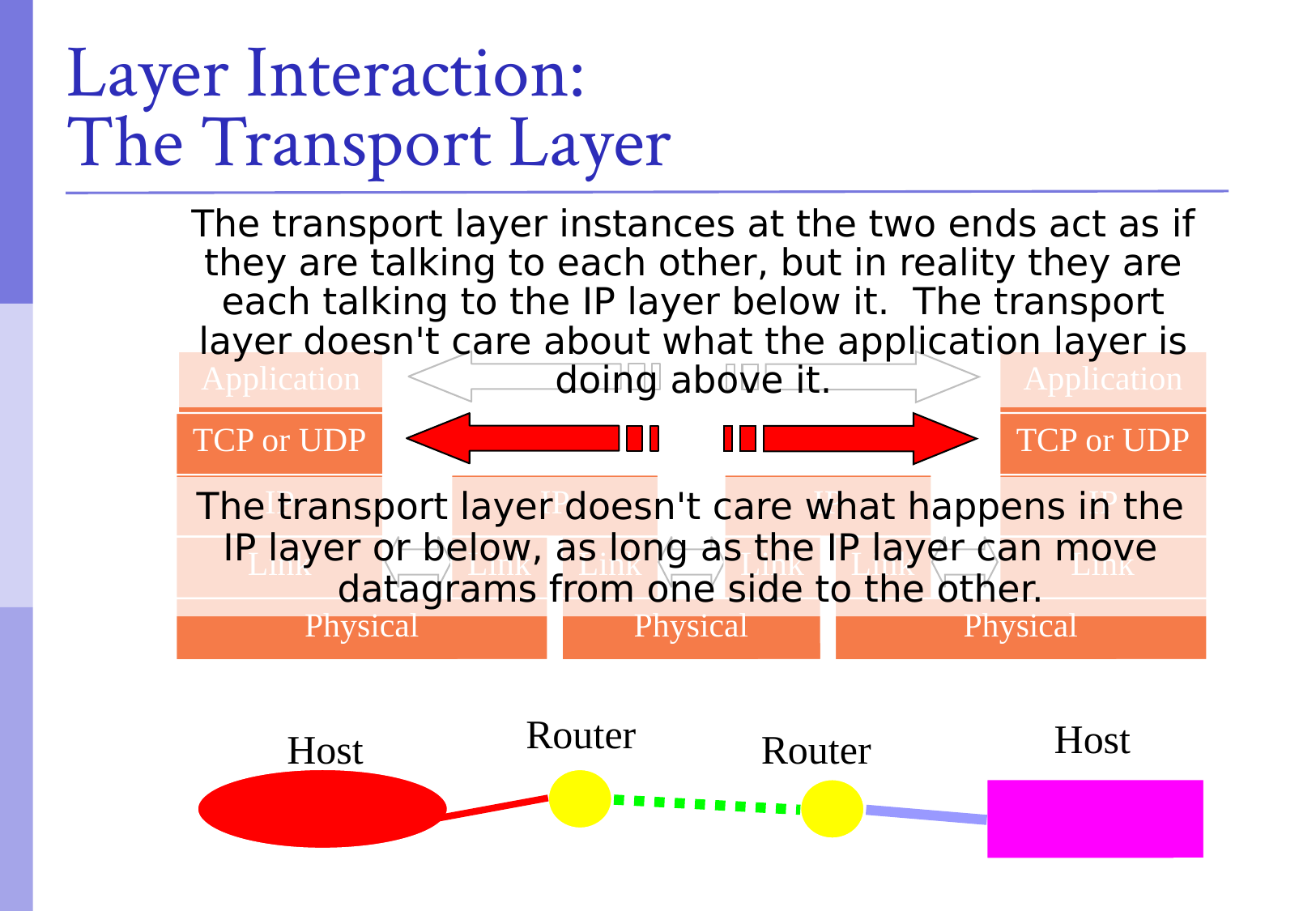

# Layer Interaction: The Transport Layer
The transport layer instances at the two ends act as if they are talking to each other, but in reality they are each talking to the IP layer below it.  The transport layer doesn't care about what the application layer is doing above it.

Application

Application

TCP or UDP

TCP or UDP

IP

IP

IP

IP
The transport layer doesn't care what happens in the IP layer or below, as long as the IP layer can move datagrams from one side to the other.

Link

Link

Link

Link

Link

Link

Physical

Physical

Physical
Router
Host
Host
Router